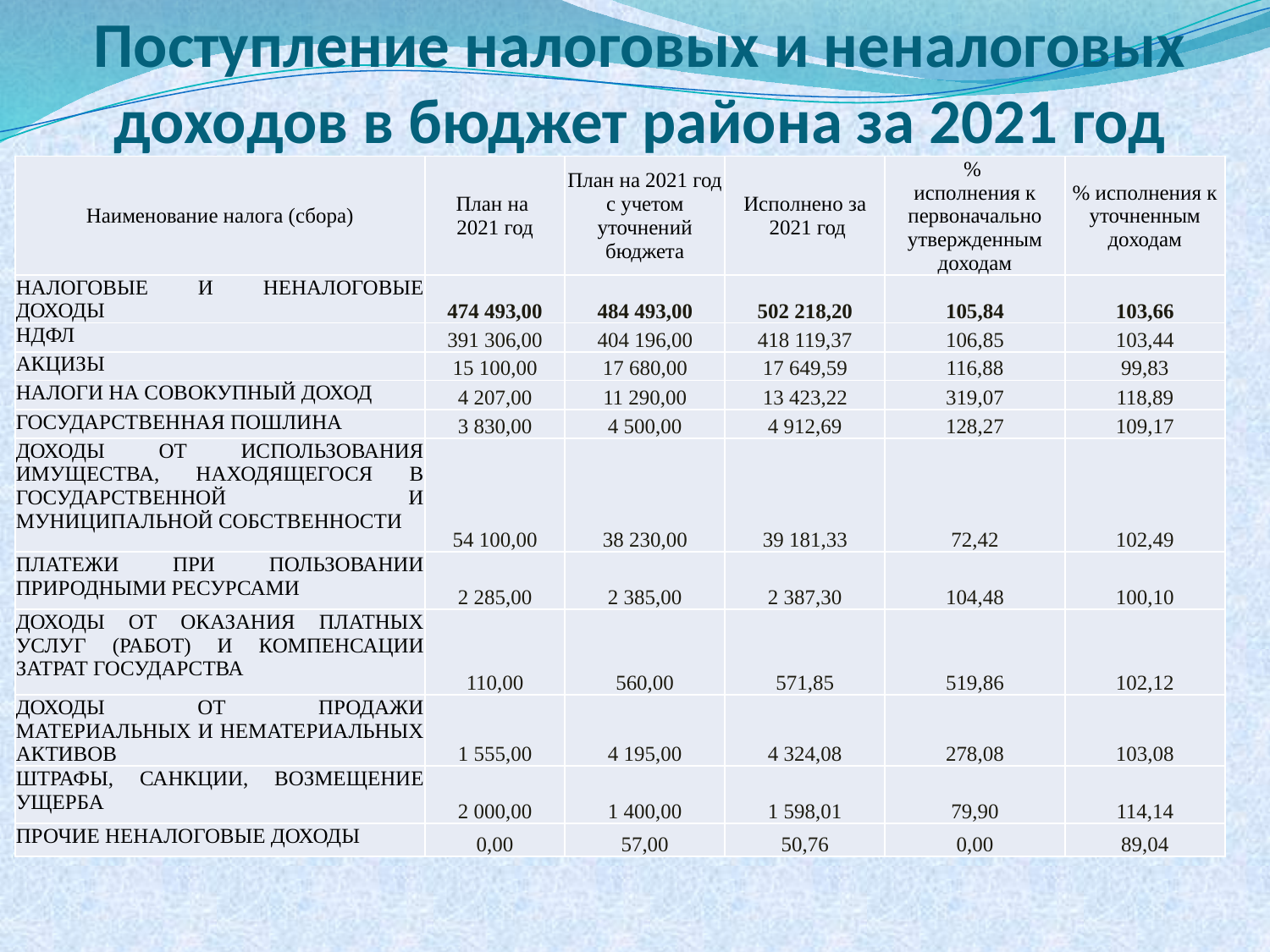

# Поступление налоговых и неналоговых доходов в бюджет района за 2021 год
| Наименование налога (сбора) | План на 2021 год | План на 2021 год с учетом уточнений бюджета | Исполнено за 2021 год | % исполнения к первоначально утвержденным доходам | % исполнения к уточненным доходам |
| --- | --- | --- | --- | --- | --- |
| НАЛОГОВЫЕ И НЕНАЛОГОВЫЕ ДОХОДЫ | 474 493,00 | 484 493,00 | 502 218,20 | 105,84 | 103,66 |
| НДФЛ | 391 306,00 | 404 196,00 | 418 119,37 | 106,85 | 103,44 |
| АКЦИЗЫ | 15 100,00 | 17 680,00 | 17 649,59 | 116,88 | 99,83 |
| НАЛОГИ НА СОВОКУПНЫЙ ДОХОД | 4 207,00 | 11 290,00 | 13 423,22 | 319,07 | 118,89 |
| ГОСУДАРСТВЕННАЯ ПОШЛИНА | 3 830,00 | 4 500,00 | 4 912,69 | 128,27 | 109,17 |
| ДОХОДЫ ОТ ИСПОЛЬЗОВАНИЯ ИМУЩЕСТВА, НАХОДЯЩЕГОСЯ В ГОСУДАРСТВЕННОЙ И МУНИЦИПАЛЬНОЙ СОБСТВЕННОСТИ | 54 100,00 | 38 230,00 | 39 181,33 | 72,42 | 102,49 |
| ПЛАТЕЖИ ПРИ ПОЛЬЗОВАНИИ ПРИРОДНЫМИ РЕСУРСАМИ | 2 285,00 | 2 385,00 | 2 387,30 | 104,48 | 100,10 |
| ДОХОДЫ ОТ ОКАЗАНИЯ ПЛАТНЫХ УСЛУГ (РАБОТ) И КОМПЕНСАЦИИ ЗАТРАТ ГОСУДАРСТВА | 110,00 | 560,00 | 571,85 | 519,86 | 102,12 |
| ДОХОДЫ ОТ ПРОДАЖИ МАТЕРИАЛЬНЫХ И НЕМАТЕРИАЛЬНЫХ АКТИВОВ | 1 555,00 | 4 195,00 | 4 324,08 | 278,08 | 103,08 |
| ШТРАФЫ, САНКЦИИ, ВОЗМЕЩЕНИЕ УЩЕРБА | 2 000,00 | 1 400,00 | 1 598,01 | 79,90 | 114,14 |
| ПРОЧИЕ НЕНАЛОГОВЫЕ ДОХОДЫ | 0,00 | 57,00 | 50,76 | 0,00 | 89,04 |